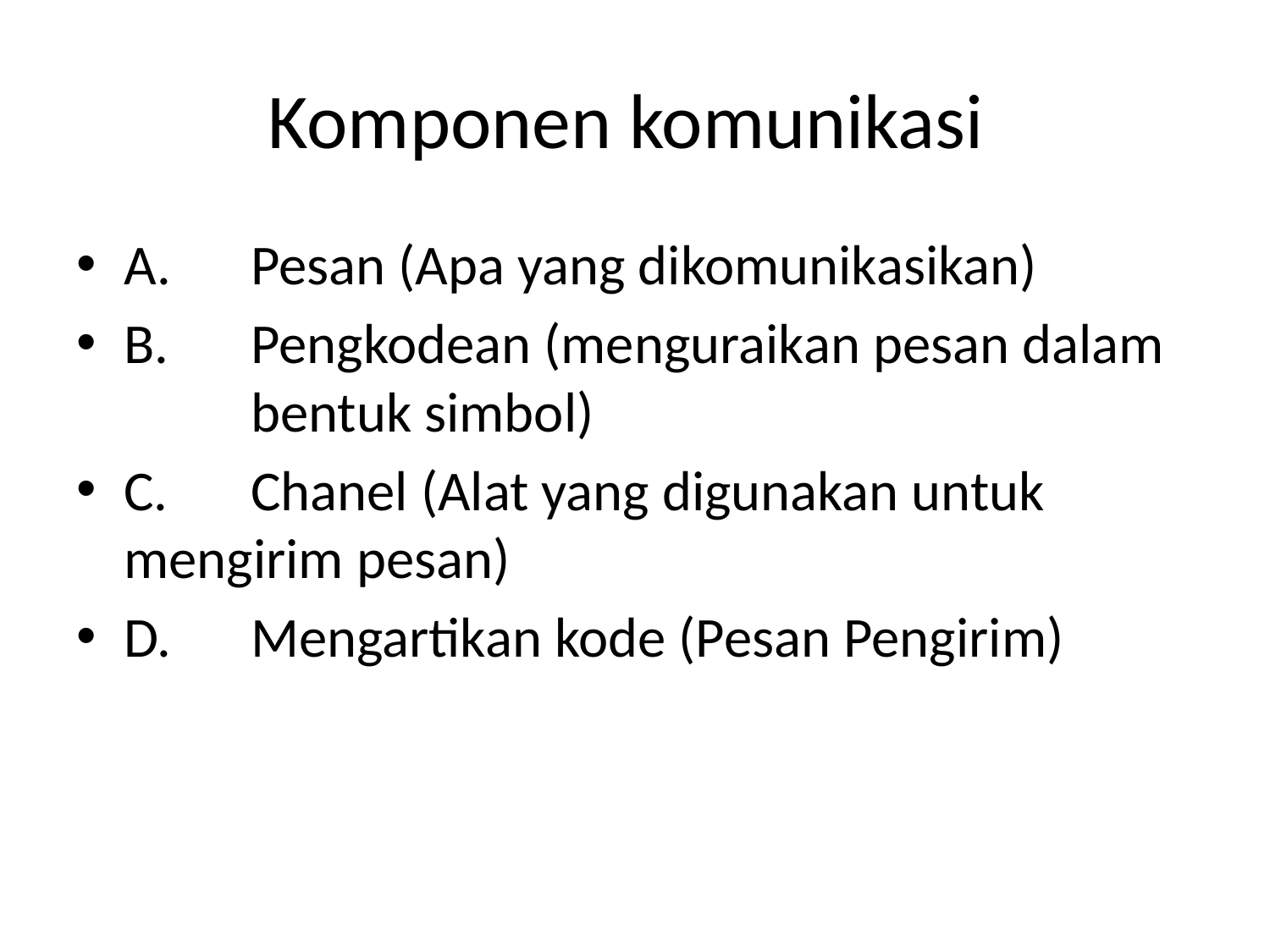

# Komponen komunikasi
A.	Pesan (Apa yang dikomunikasikan)
B.	Pengkodean (menguraikan pesan dalam 	bentuk simbol)
C.	Chanel (Alat yang digunakan untuk mengirim pesan)
D.	Mengartikan kode (Pesan Pengirim)